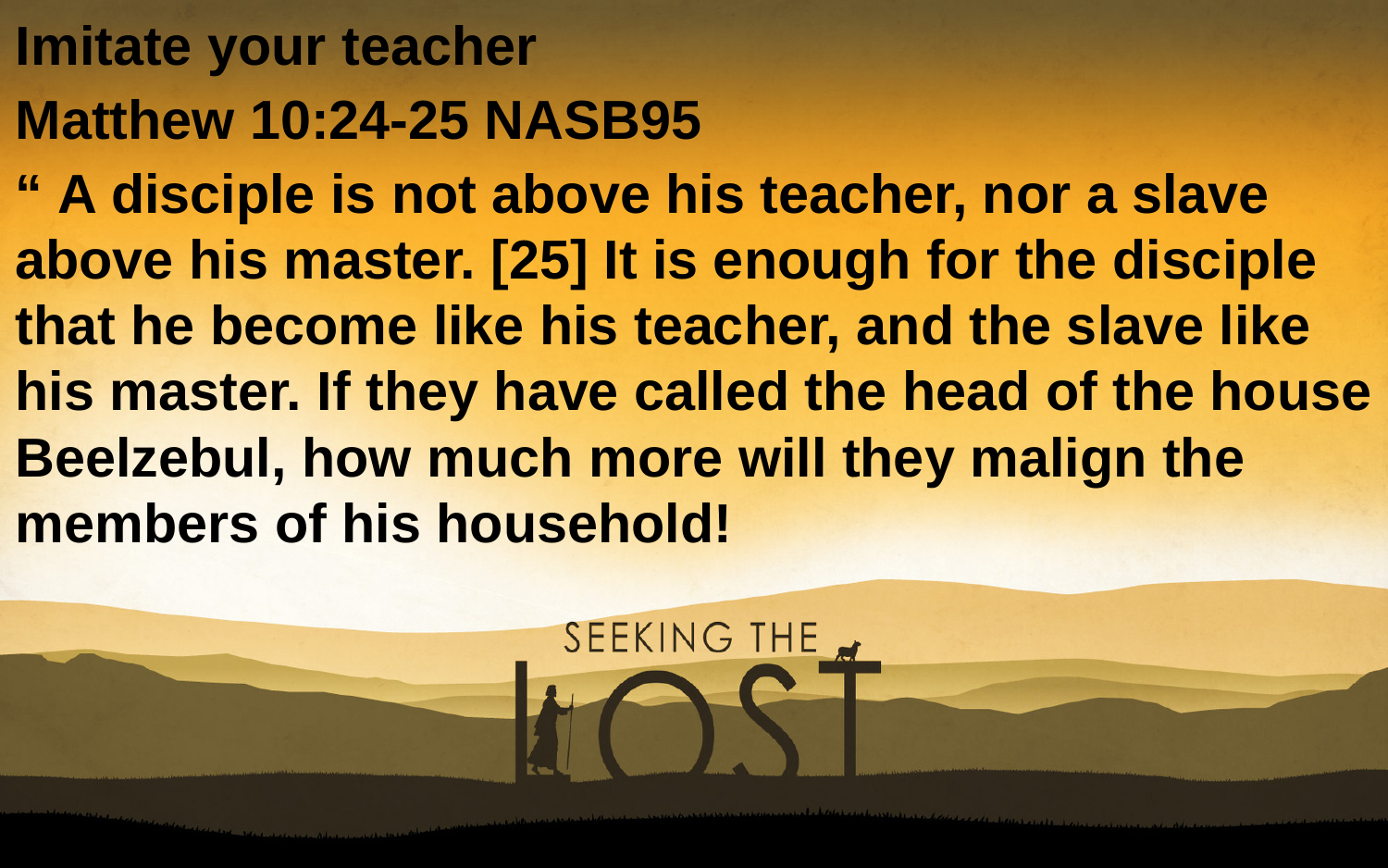

Imitate your teacher
Matthew 10:24-25 NASB95
“ A disciple is not above his teacher, nor a slave above his master. [25] It is enough for the disciple that he become like his teacher, and the slave like his master. If they have called the head of the house Beelzebul, how much more will they malign the members of his household!